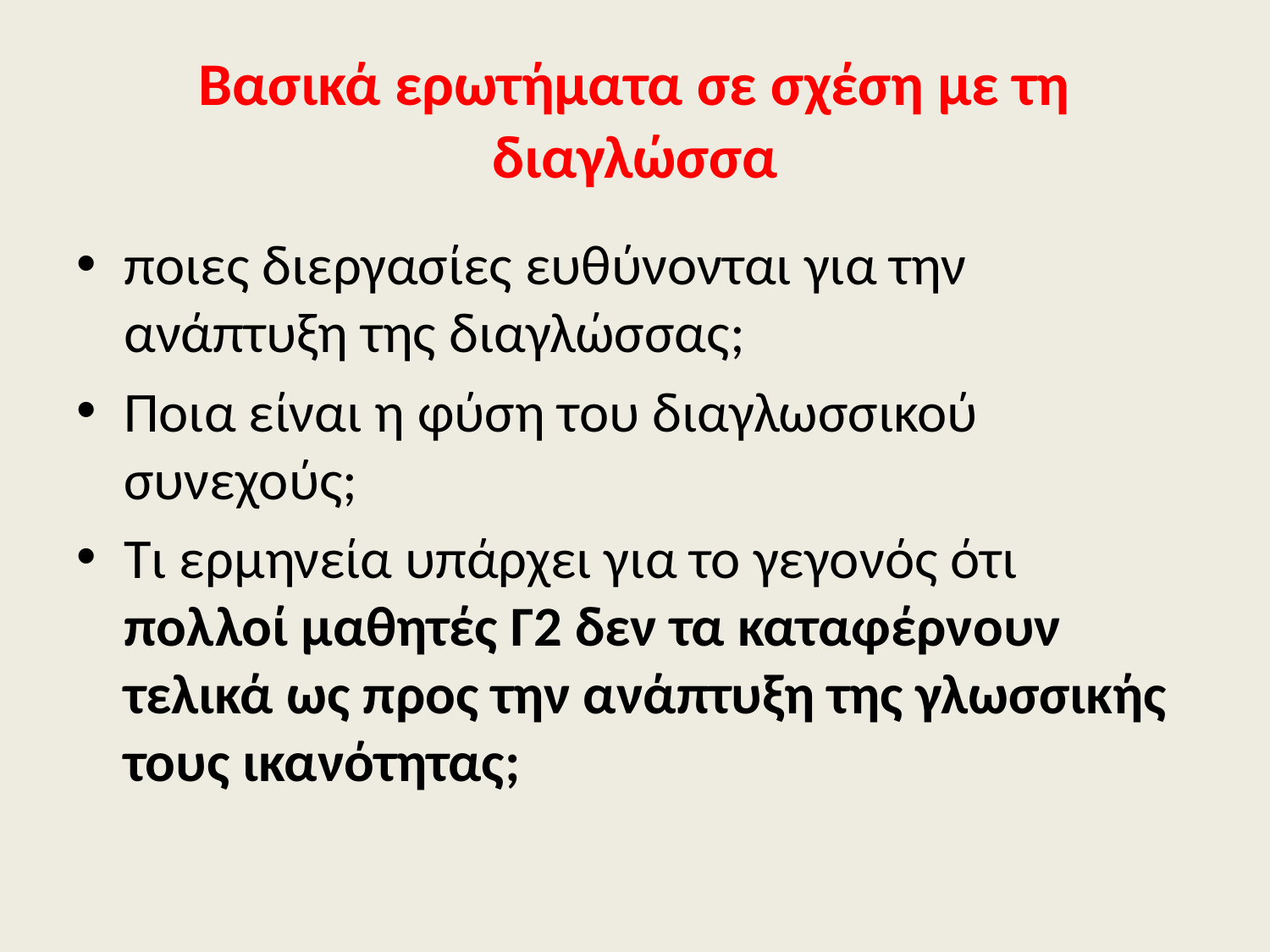

# Βασικά ερωτήματα σε σχέση με τη διαγλώσσα
ποιες διεργασίες ευθύνονται για την ανάπτυξη της διαγλώσσας;
Ποια είναι η φύση του διαγλωσσικού συνεχούς;
Τι ερμηνεία υπάρχει για το γεγονός ότι πολλοί μαθητές Γ2 δεν τα καταφέρνουν τελικά ως προς την ανάπτυξη της γλωσσικής τους ικανότητας;